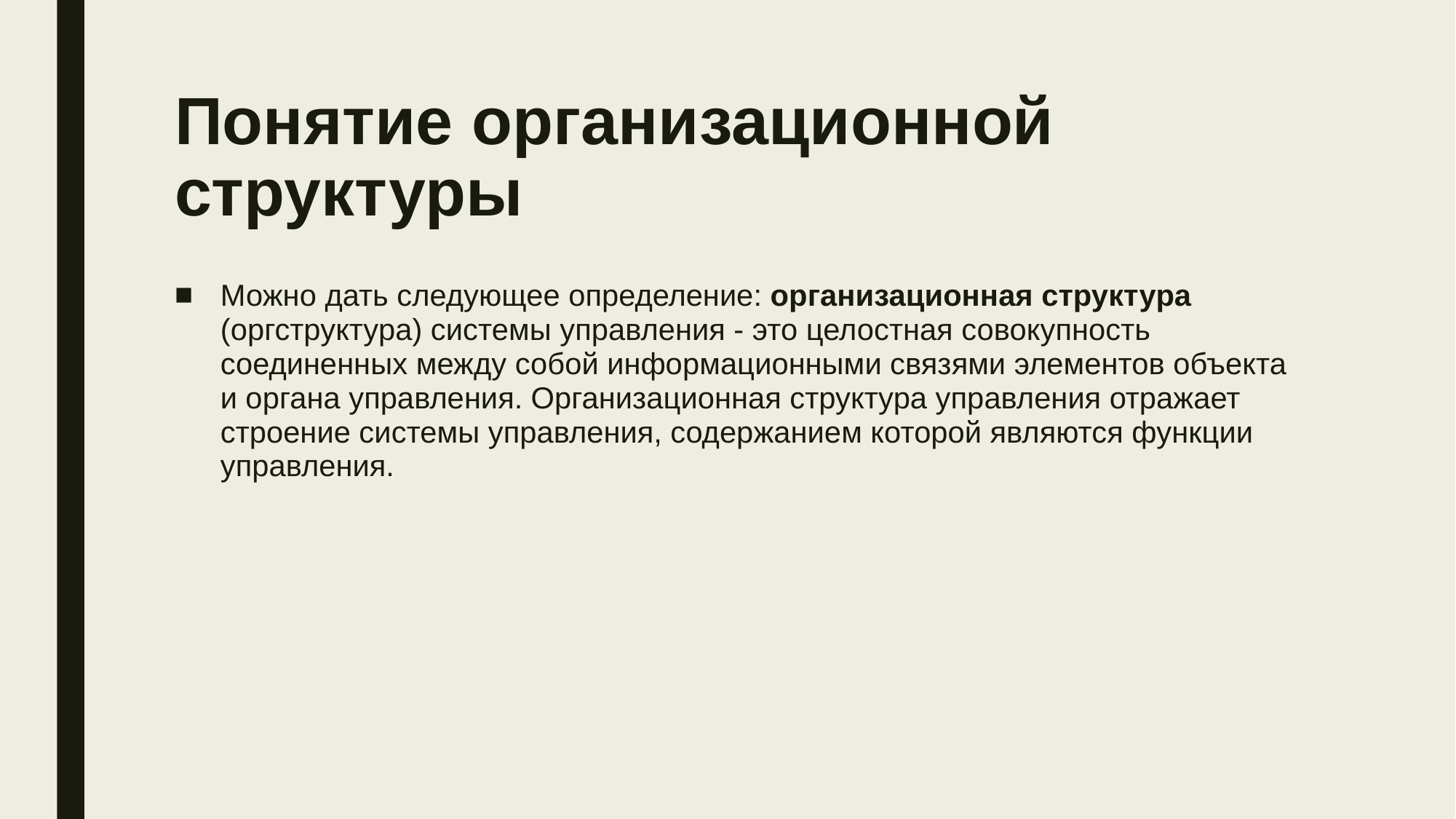

# Понятие организационной структуры
Можно дать следующее определение: организационная структура (оргструктура) системы управления - это целостная совокупность соединенных между собой информационными связями элементов объекта и органа управления. Организационная структура управления отражает строение системы управления, содержанием которой являются функции управления.